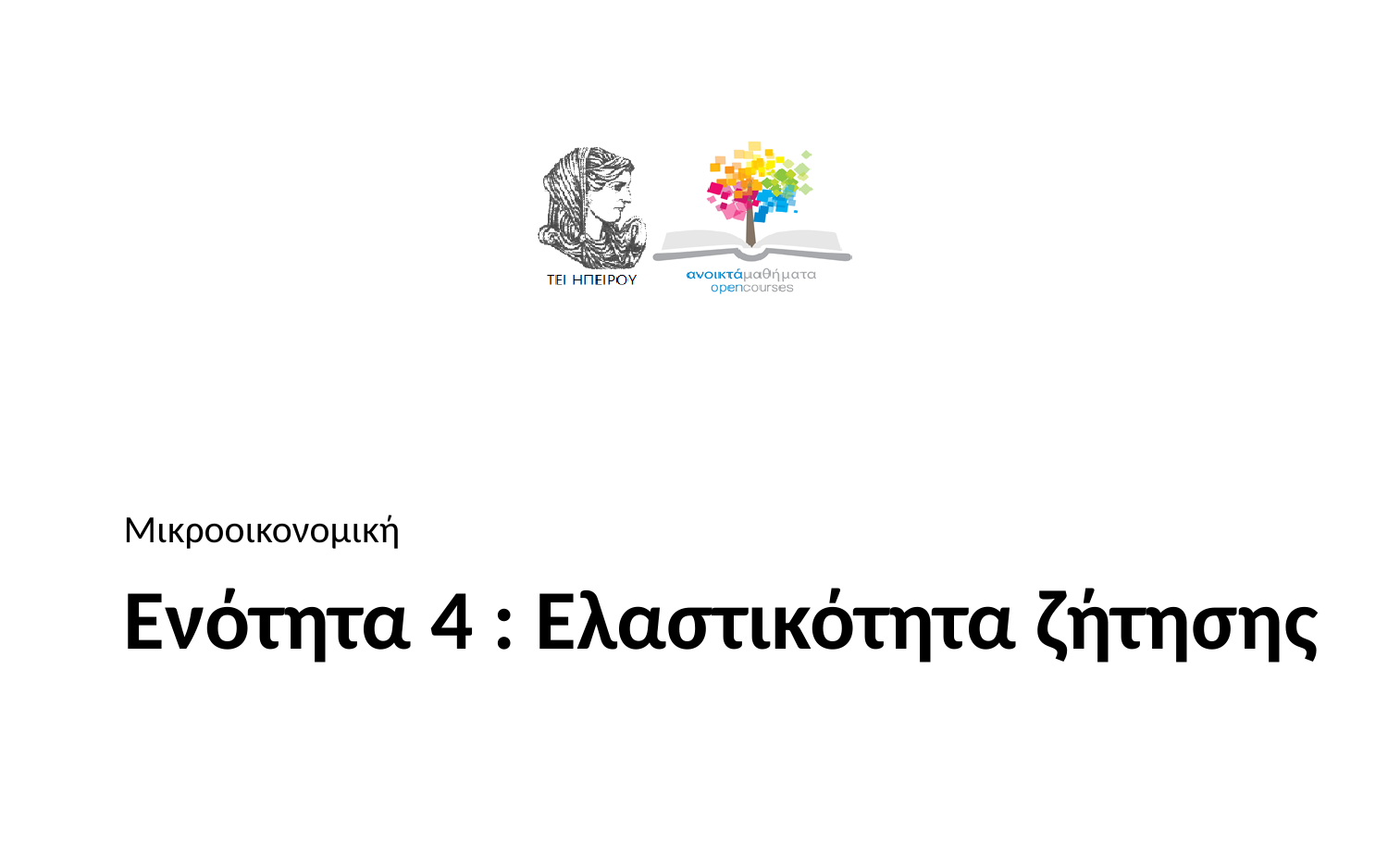

Μικροοικονομική
# Ενότητα 4 : Ελαστικότητα ζήτησης